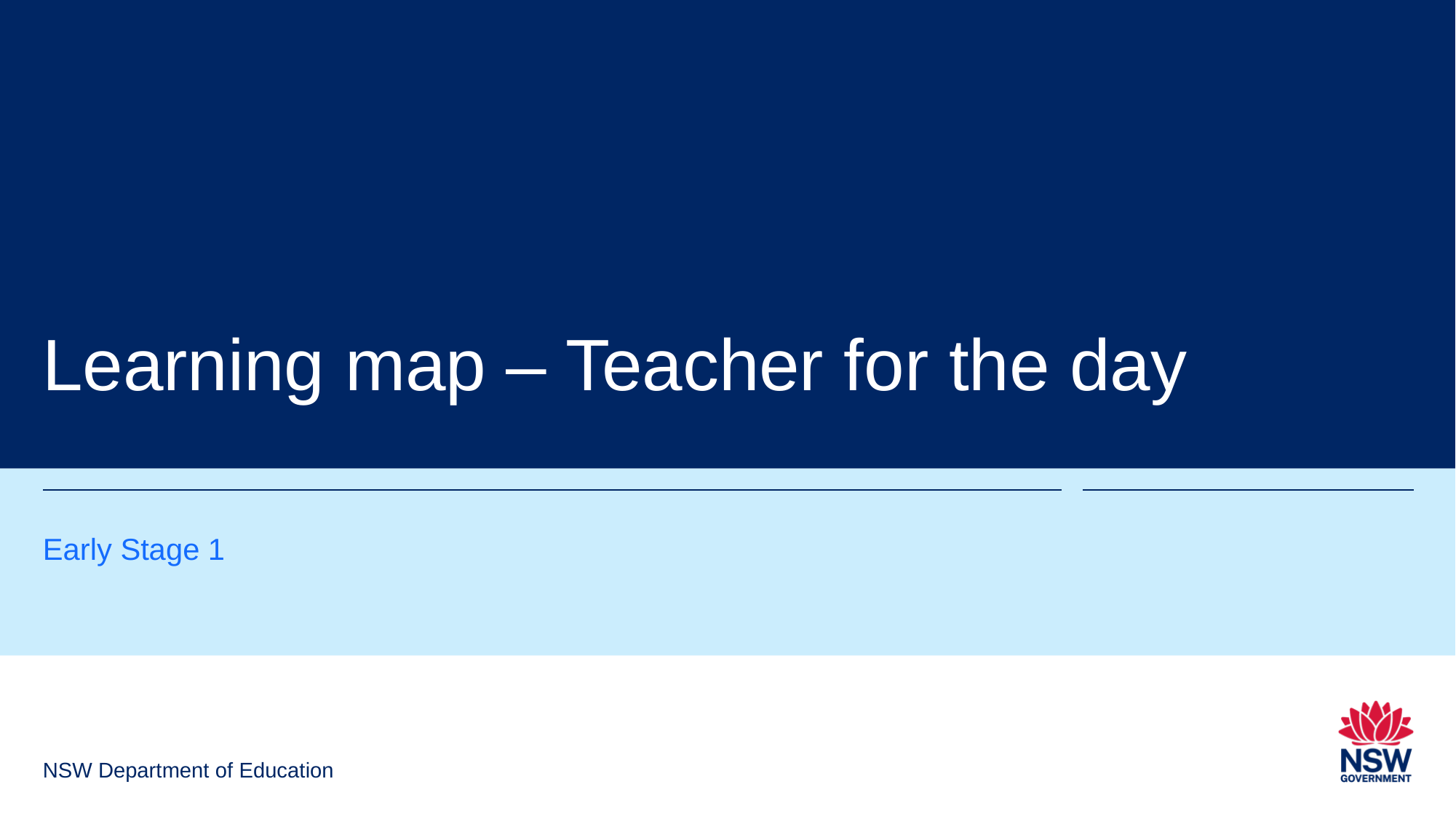

# Learning map – Teacher for the day
Early Stage 1
NSW Department of Education